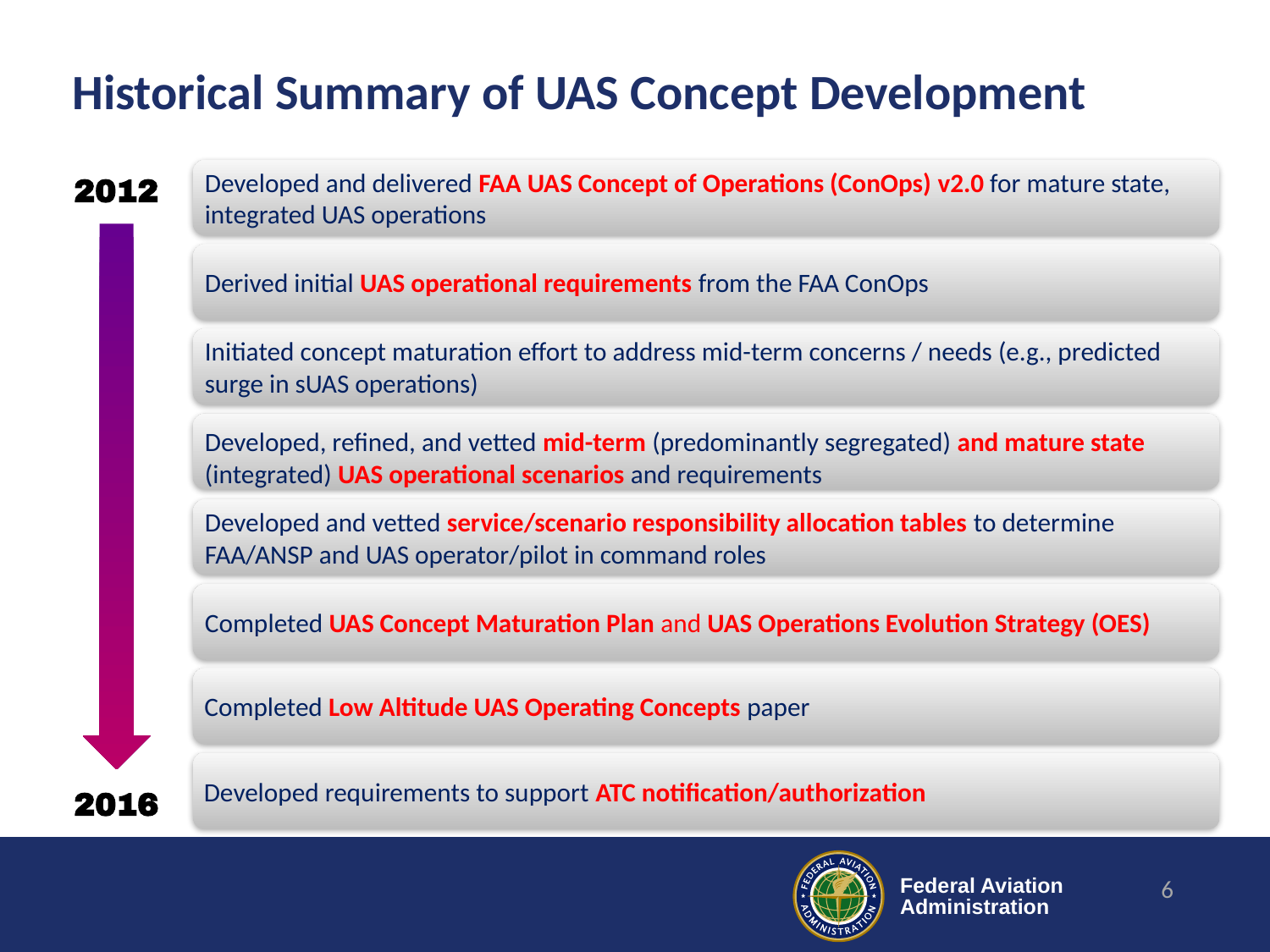

# Historical Summary of UAS Concept Development
2012

2016
Developed and delivered FAA UAS Concept of Operations (ConOps) v2.0 for mature state, integrated UAS operations

Derived initial UAS operational requirements from the FAA ConOps
Initiated concept maturation effort to address mid-term concerns / needs (e.g., predicted surge in sUAS operations)
Developed, refined, and vetted mid-term (predominantly segregated) and mature state (integrated) UAS operational scenarios and requirements
Developed and vetted service/scenario responsibility allocation tables to determine FAA/ANSP and UAS operator/pilot in command roles
Completed UAS Concept Maturation Plan and UAS Operations Evolution Strategy (OES)
Completed Low Altitude UAS Operating Concepts paper
Developed requirements to support ATC notification/authorization
6